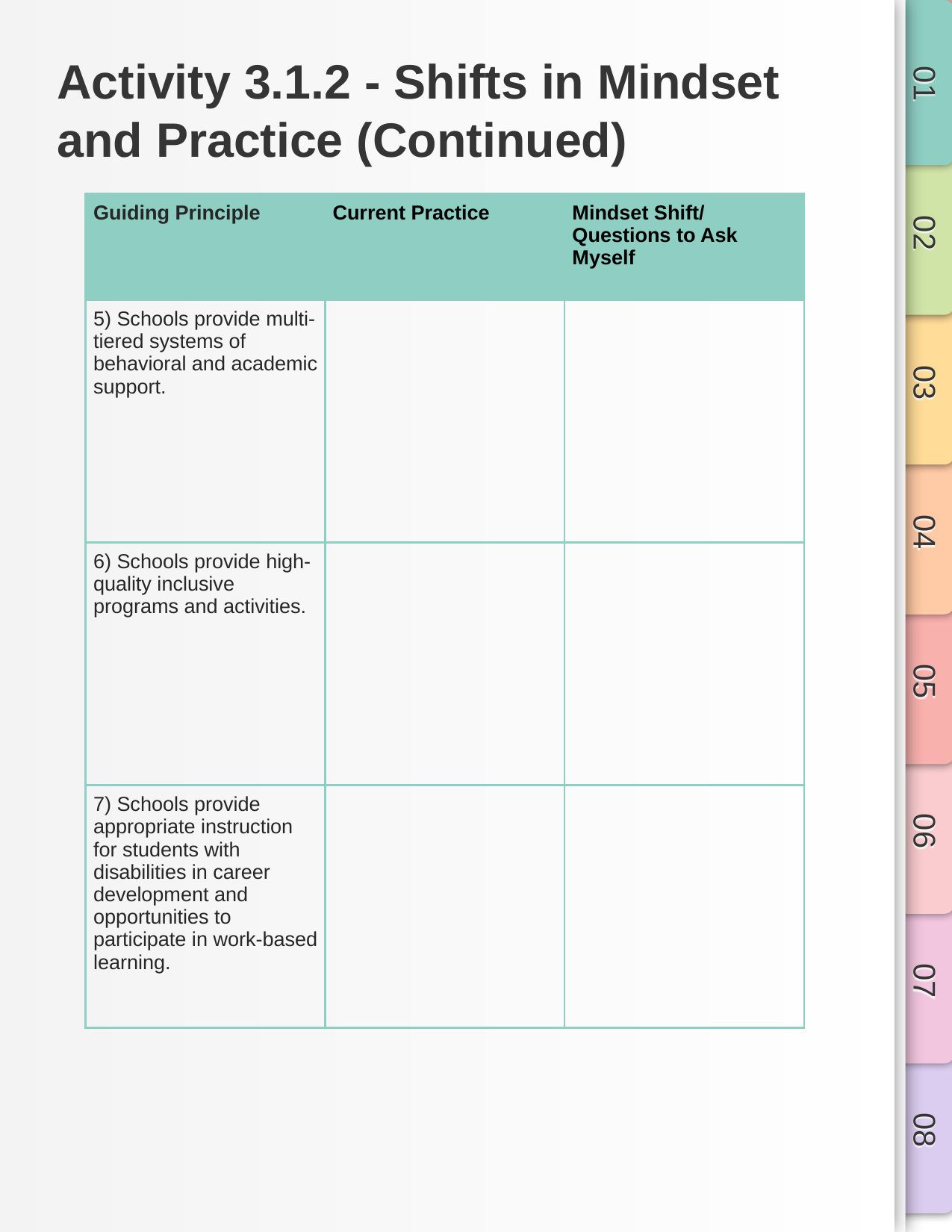

# Activity 3.1.2 - Shifts in Mindset and Practice (Continued)
| Guiding Principle | Current Practice | Mindset Shift/ Questions to Ask Myself |
| --- | --- | --- |
| 5) Schools provide multi-tiered systems of behavioral and academic support. |  |  |
| 6) Schools provide high-quality inclusive programs and activities. |  |  |
| 7) Schools provide appropriate instruction for students with disabilities in career development and opportunities to participate in work-based learning. |  |  |